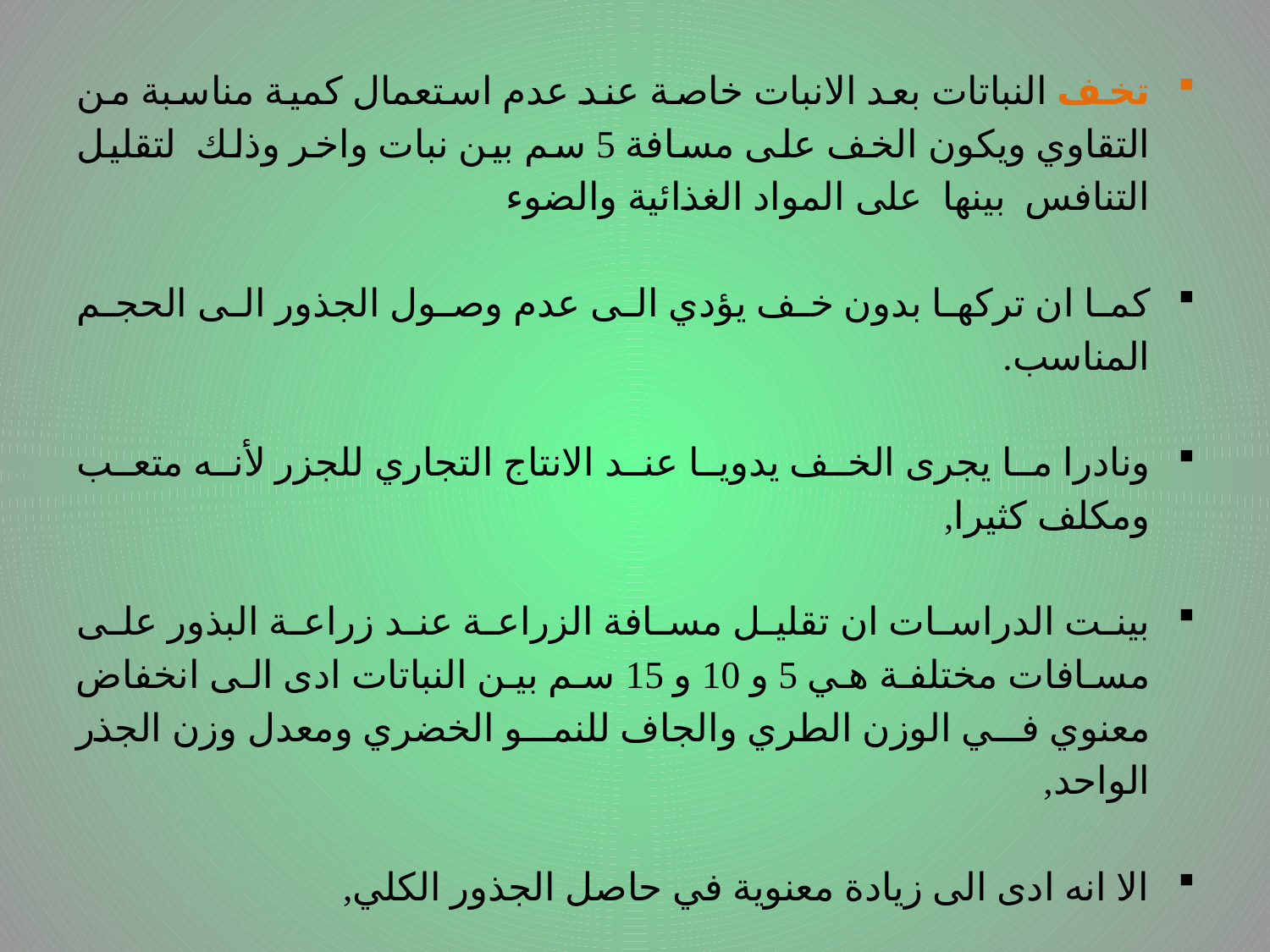

# .
تخف النباتات بعد الانبات خاصة عند عدم استعمال كمية مناسبة من التقاوي ويكون الخف على مسافة 5 سم بين نبات واخر وذلك  لتقليل التنافس  بينها  على المواد الغذائية والضوء

كما ان تركها بدون خف يؤدي الى عدم وصول الجذور الى الحجم المناسب.

ونادرا ما يجرى الخف يدويا عند الانتاج التجاري للجزر لأنه متعب ومكلف كثيرا,

بينت الدراسات ان تقليل مسافة الزراعة عند زراعة البذور على مسافات مختلفة هي 5 و 10 و 15 سم بين النباتات ادى الى انخفاض معنوي في الوزن الطري والجاف للنمو الخضري ومعدل وزن الجذر الواحد,

الا انه ادى الى زيادة معنوية في حاصل الجذور الكلي,